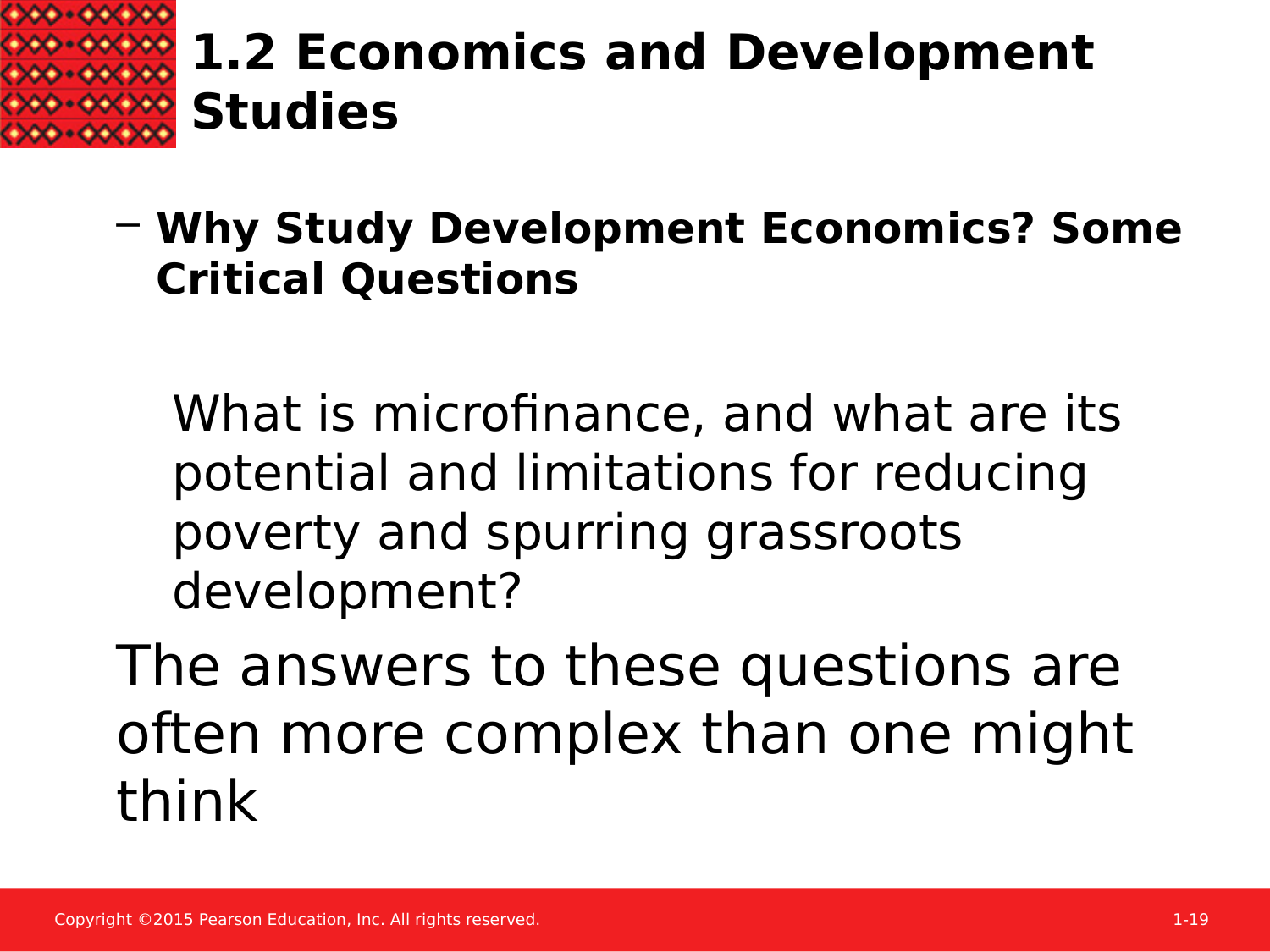

1.2 Economics and Development Studies
Why Study Development Economics? Some Critical Questions

What is microfinance, and what are its potential and limitations for reducing poverty and spurring grassroots development?
The answers to these questions are often more complex than one might think